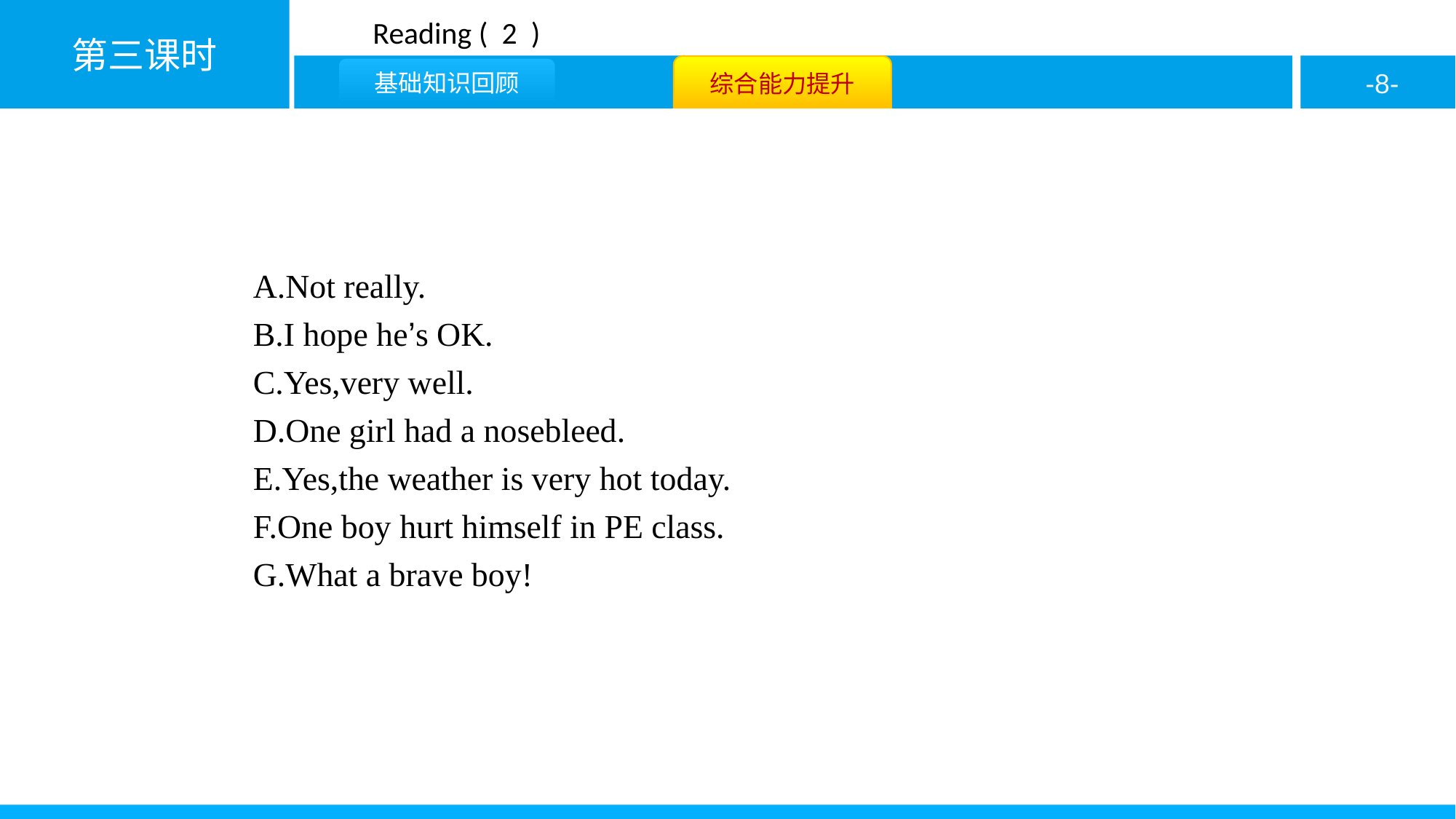

A.Not really.
B.I hope he’s OK.
C.Yes,very well.
D.One girl had a nosebleed.
E.Yes,the weather is very hot today.
F.One boy hurt himself in PE class.
G.What a brave boy!